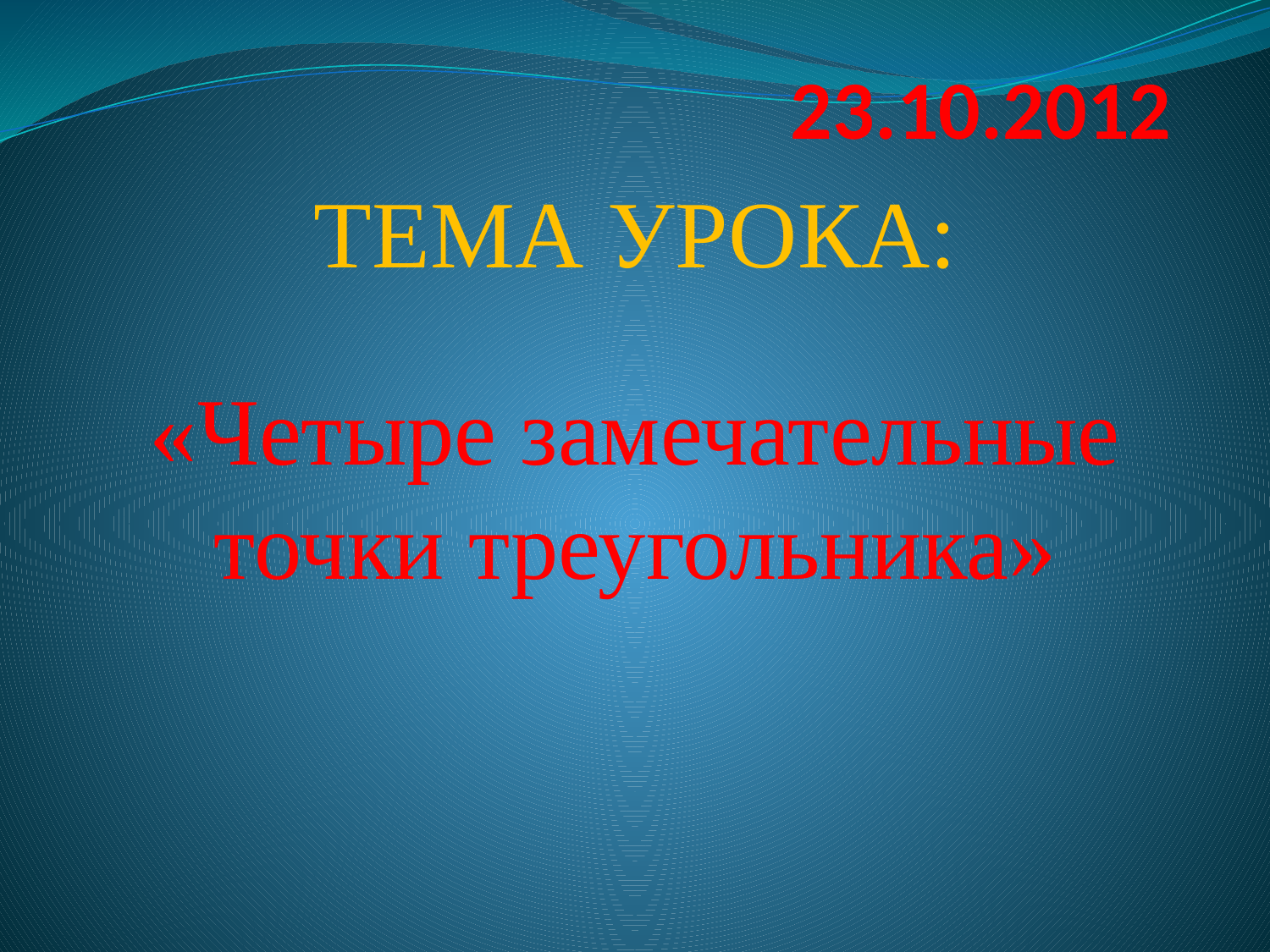

# 23.10.2012
ТЕМА УРОКА:

«Четыре замечательные точки треугольника»